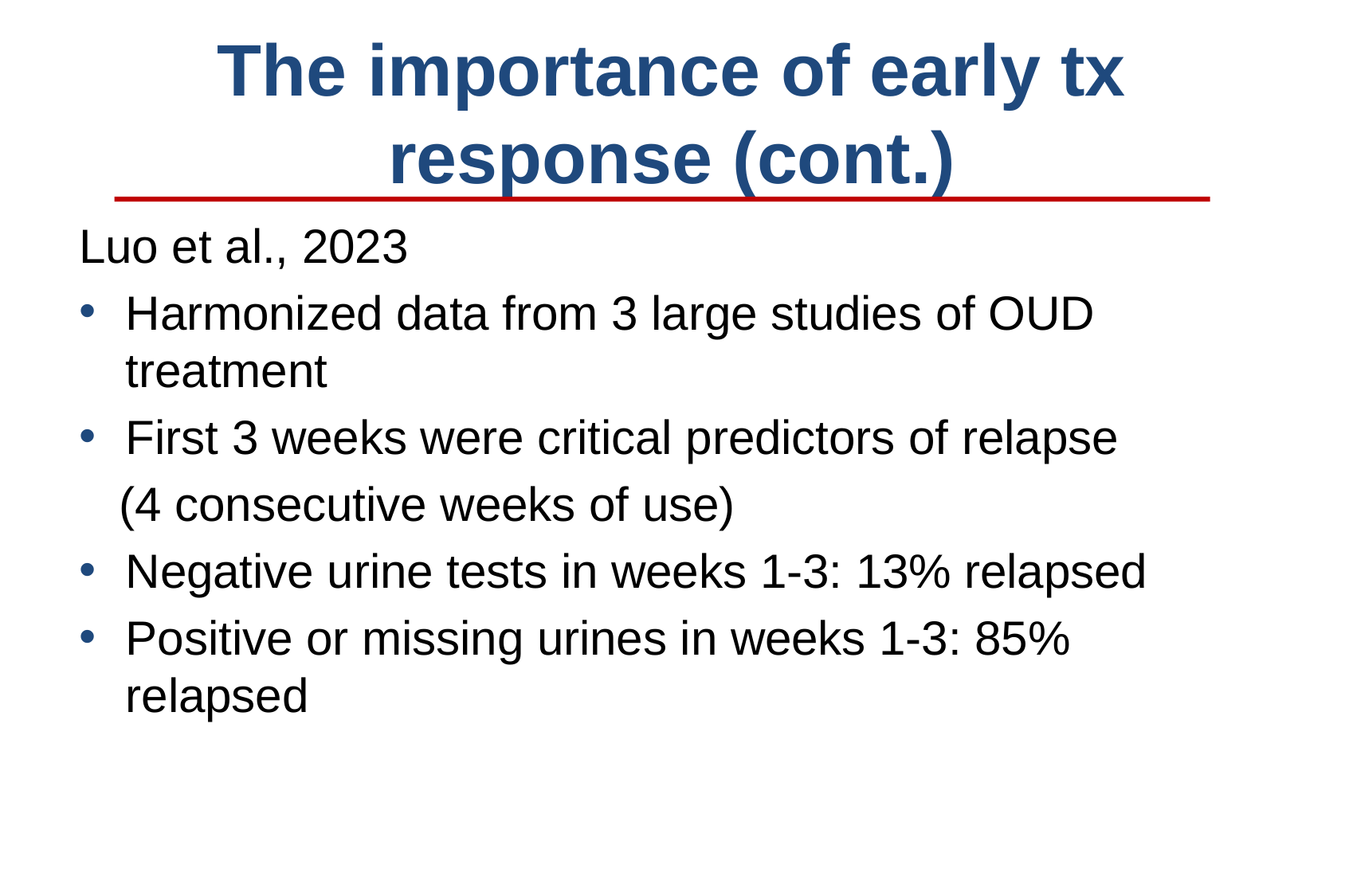

# The importance of early tx response (cont.)

Luo et al., 2023
Harmonized data from 3 large studies of OUD treatment
First 3 weeks were critical predictors of relapse
   (4 consecutive weeks of use)
Negative urine tests in weeks 1-3: 13% relapsed
Positive or missing urines in weeks 1-3: 85% relapsed